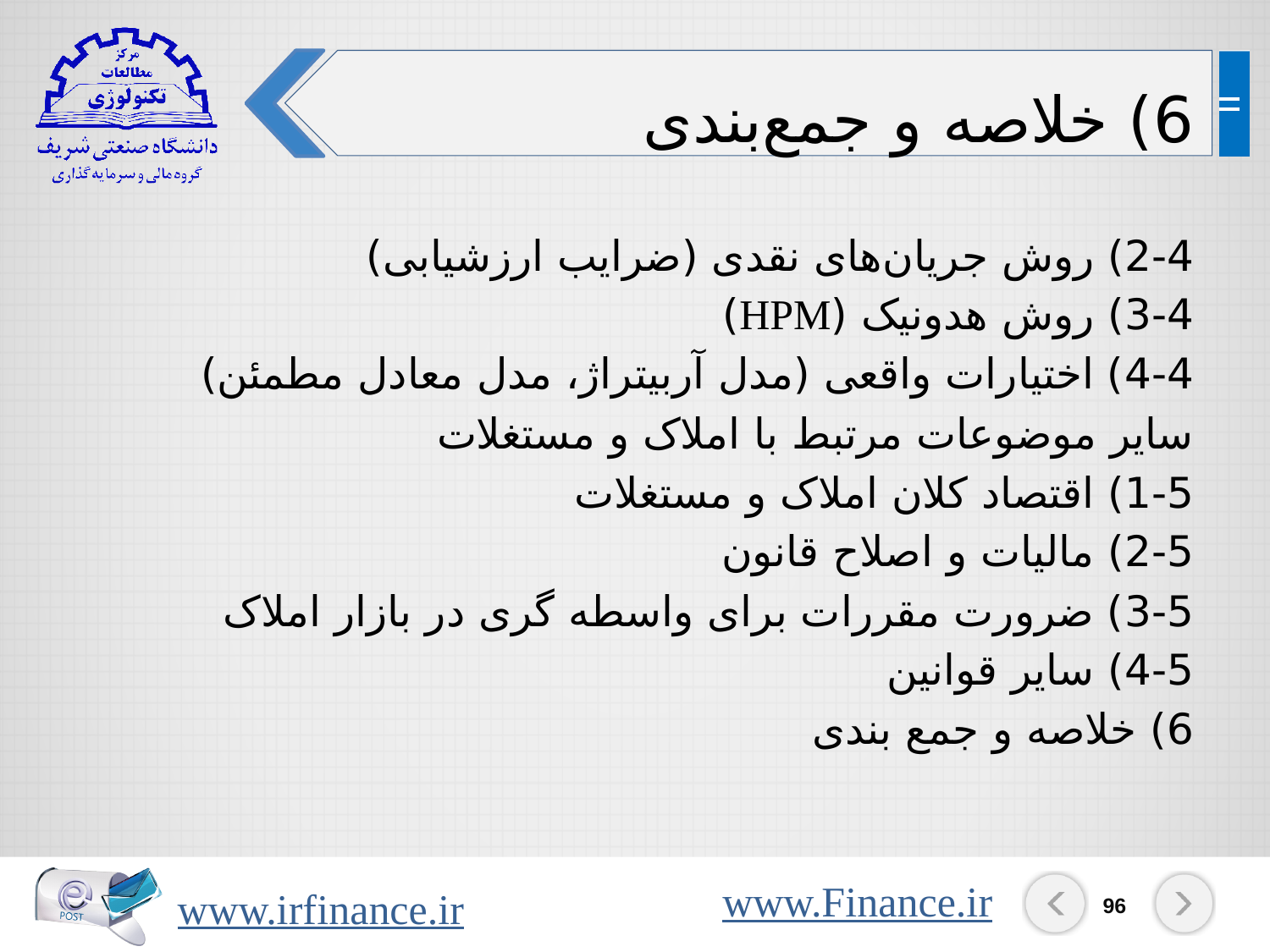

6) خلاصه و جمع‌بندی
2-4) روش جریان‌های نقدی (ضرایب ارزشیابی)
3-4) روش‌ هدونیک (HPM)
4-4) اختیارات واقعی (مدل آربیتراژ، مدل معادل مطمئن)
سایر موضوعات مرتبط با املاک و مستغلات
1-5) اقتصاد کلان املاک و مستغلات
2-5) مالیات و اصلاح قانون
3-5) ضرورت مقررات برای واسطه گری در بازار املاک
4-5) سایر قوانین
6) خلاصه و جمع بندی